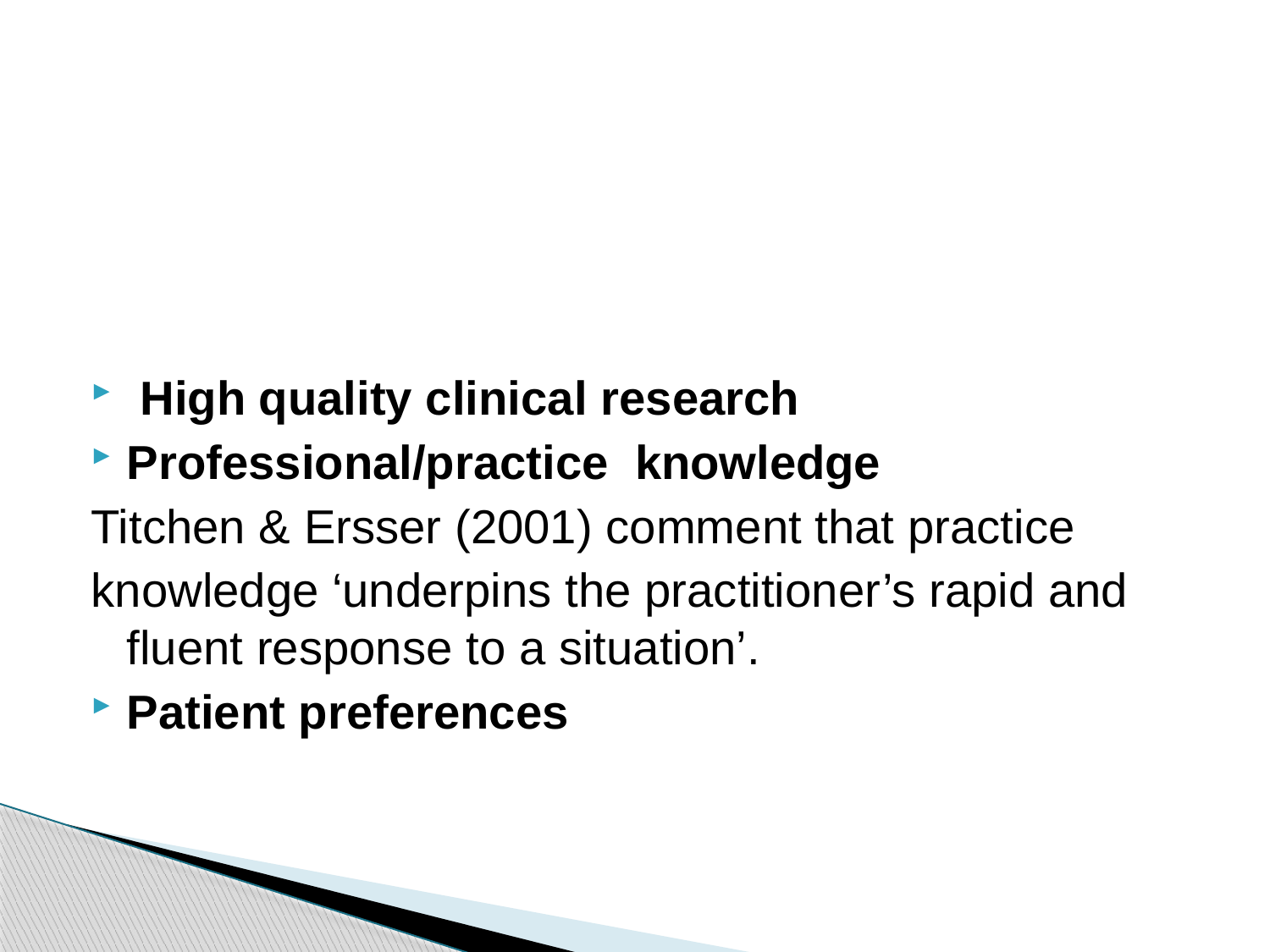

#

 High quality clinical research
Professional/practice  knowledge
Titchen & Ersser (2001) comment that practice
knowledge ‘underpins the practitioner’s rapid and fluent response to a situation’.
Patient preferences